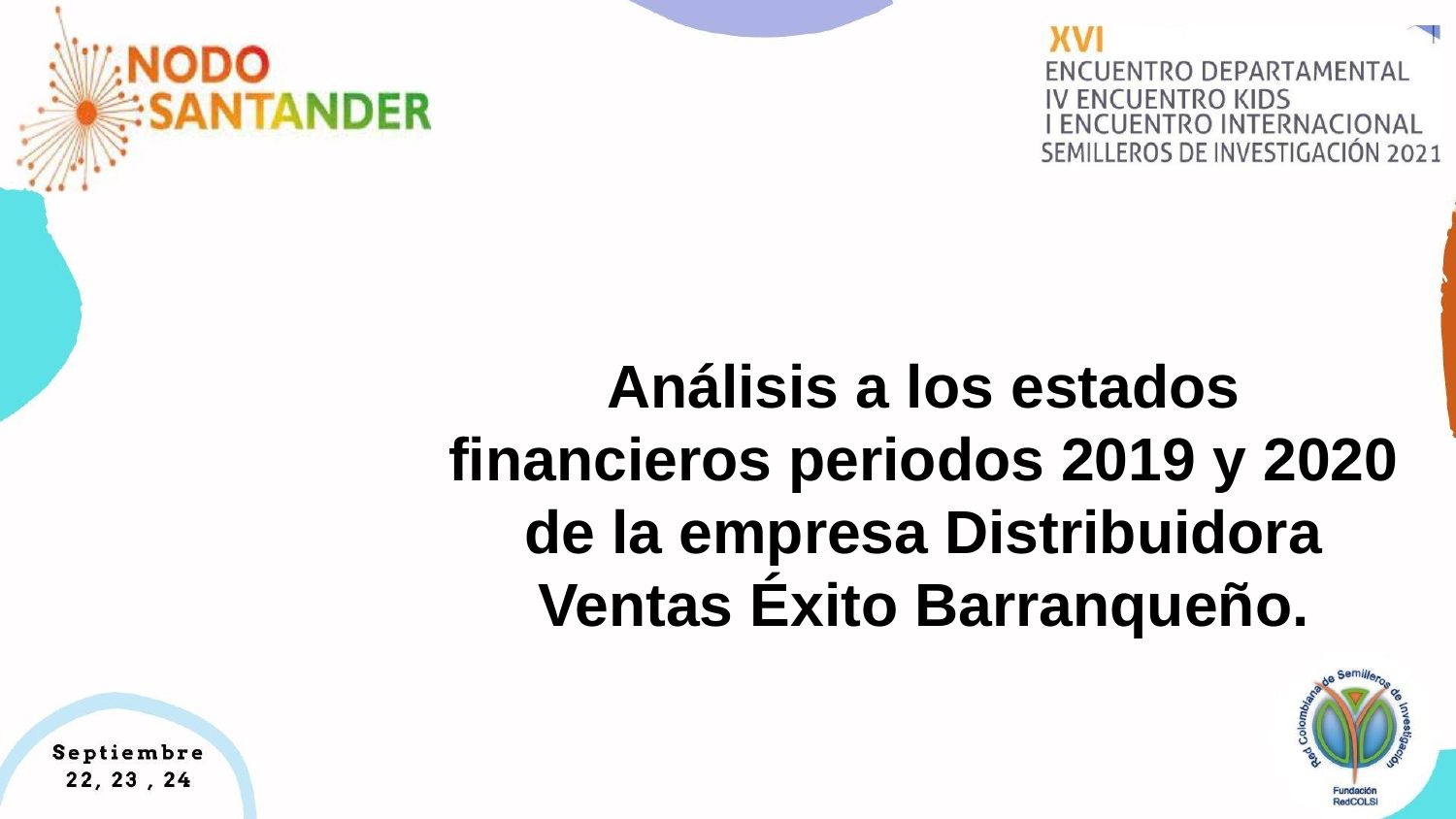

# Análisis a los estados financieros periodos 2019 y 2020 de la empresa Distribuidora Ventas Éxito Barranqueño.